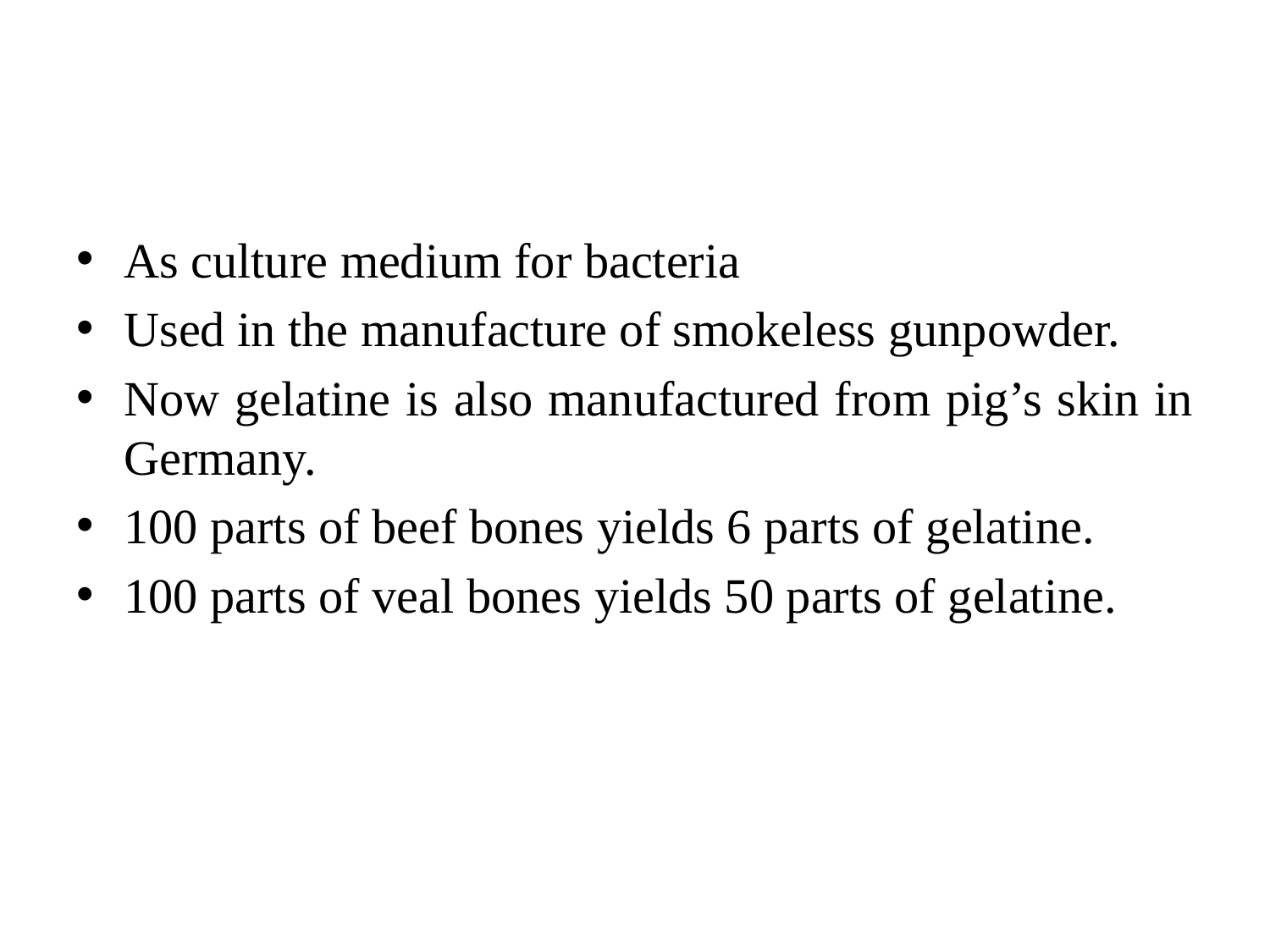

#
As culture medium for bacteria
Used in the manufacture of smokeless gunpowder.
Now gelatine is also manufactured from pig’s skin in Germany.
100 parts of beef bones yields 6 parts of gelatine.
100 parts of veal bones yields 50 parts of gelatine.